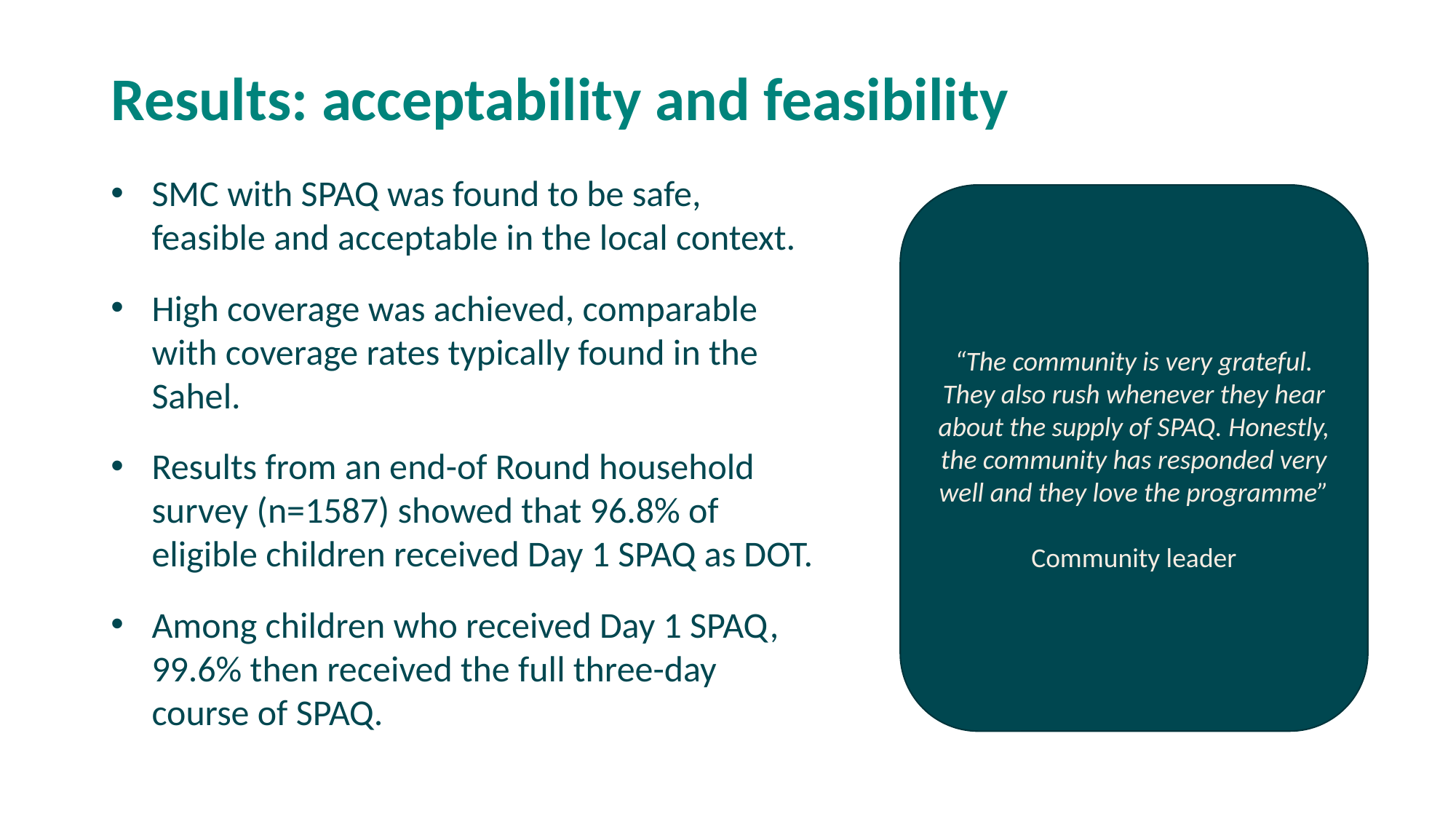

# Results: acceptability and feasibility
SMC with SPAQ was found to be safe, feasible and acceptable in the local context.
High coverage was achieved, comparable with coverage rates typically found in the Sahel.
Results from an end-of Round household survey (n=1587) showed that 96.8% of eligible children received Day 1 SPAQ as DOT.
Among children who received Day 1 SPAQ, 99.6% then received the full three-day course of SPAQ.

“The community is very grateful. They also rush whenever they hear about the supply of SPAQ. Honestly, the community has responded very well and they love the programme”

Community leader